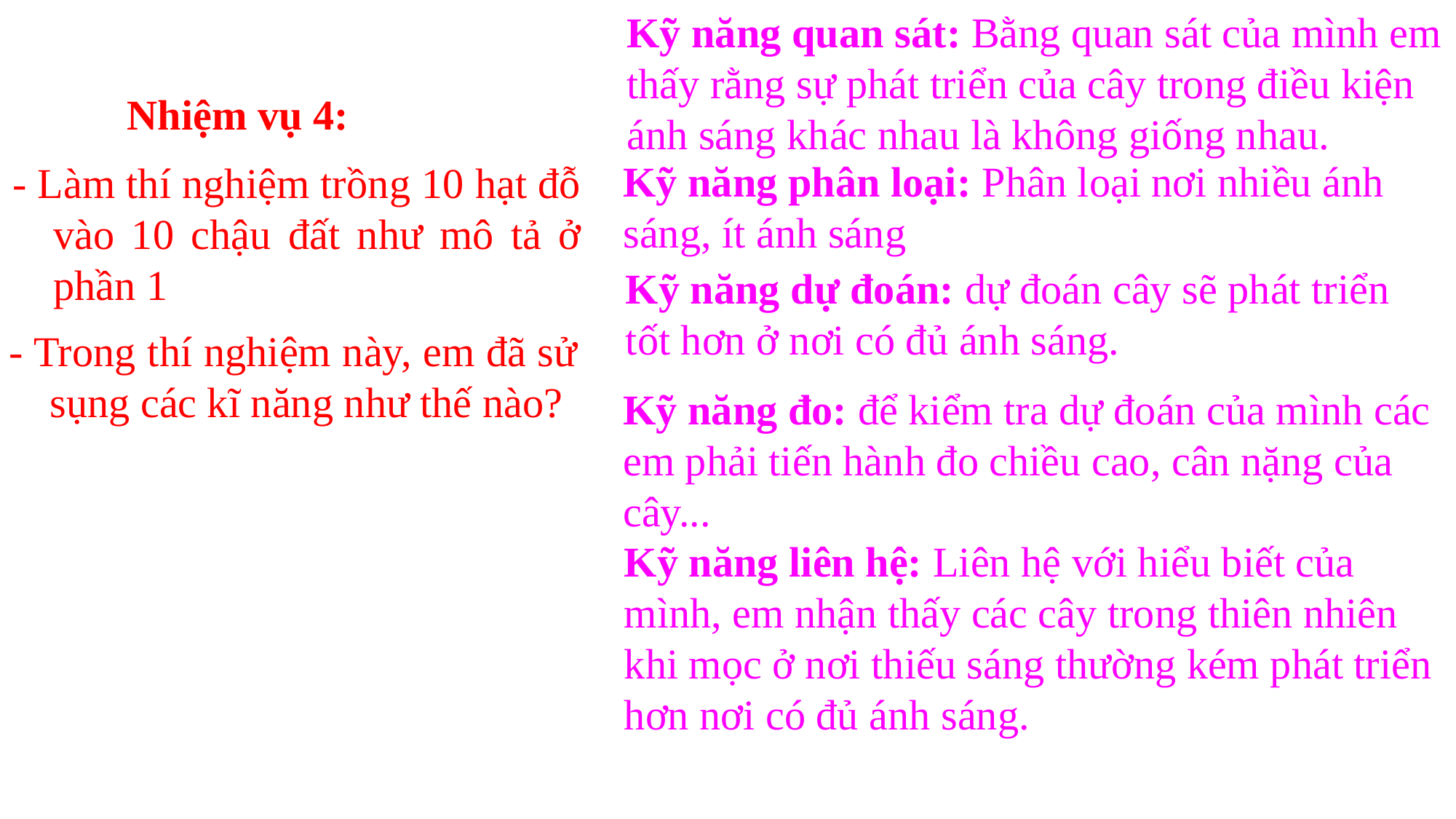

Kỹ năng quan sát: Bằng quan sát của mình em thấy rằng sự phát triển của cây trong điều kiện ánh sáng khác nhau là không giống nhau.
Nhiệm vụ 4:
Kỹ năng phân loại: Phân loại nơi nhiều ánh sáng, ít ánh sáng
- Làm thí nghiệm trồng 10 hạt đỗ vào 10 chậu đất như mô tả ở phần 1
Kỹ năng dự đoán: dự đoán cây sẽ phát triển tốt hơn ở nơi có đủ ánh sáng.
- Trong thí nghiệm này, em đã sử sụng các kĩ năng như thế nào?
Kỹ năng đo: để kiểm tra dự đoán của mình các em phải tiến hành đo chiều cao, cân nặng của cây...
Kỹ năng liên hệ: Liên hệ với hiểu biết của mình, em nhận thấy các cây trong thiên nhiên khi mọc ở nơi thiếu sáng thường kém phát triển hơn nơi có đủ ánh sáng.